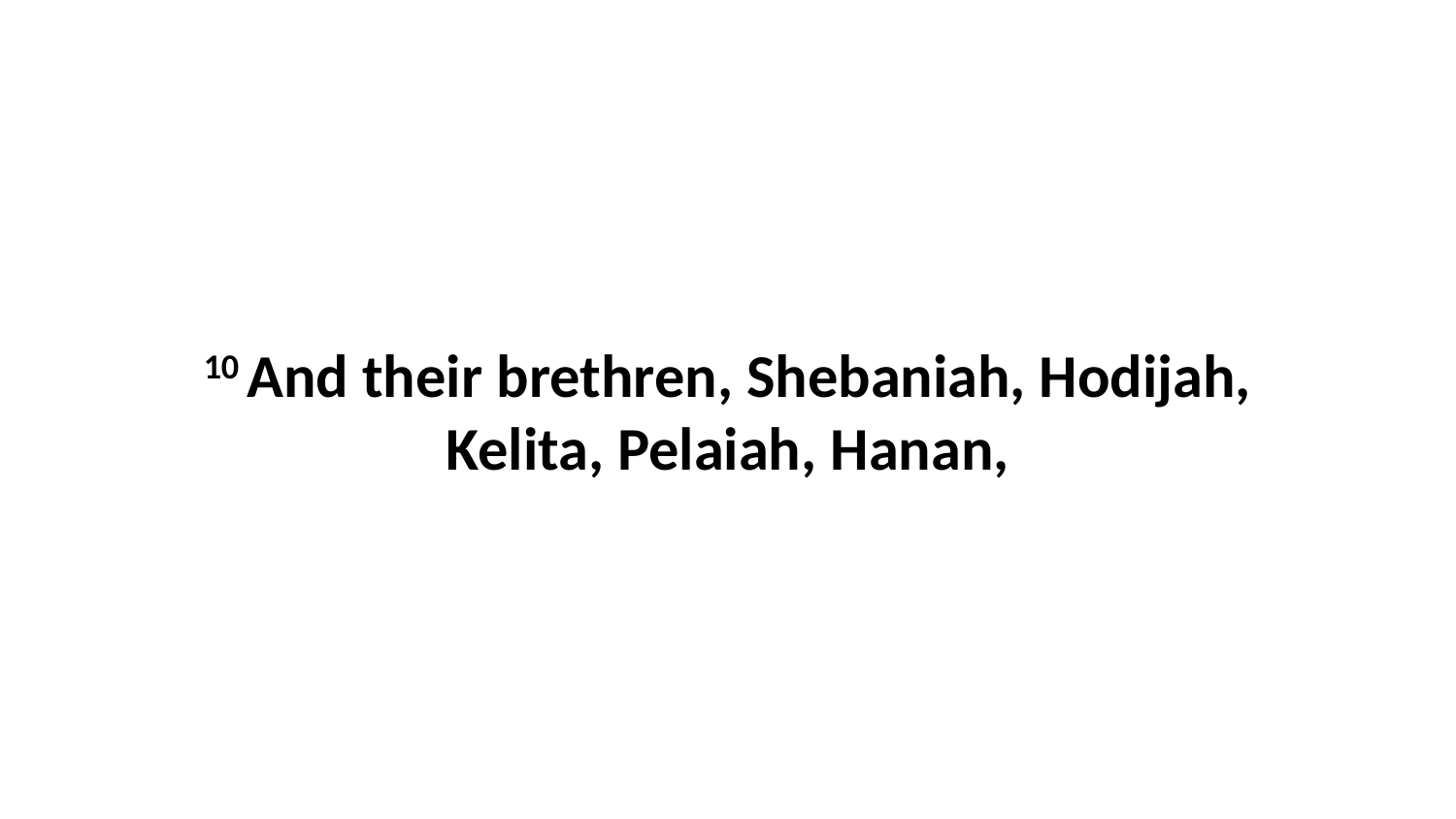

10 And their brethren, Shebaniah, Hodijah, Kelita, Pelaiah, Hanan,